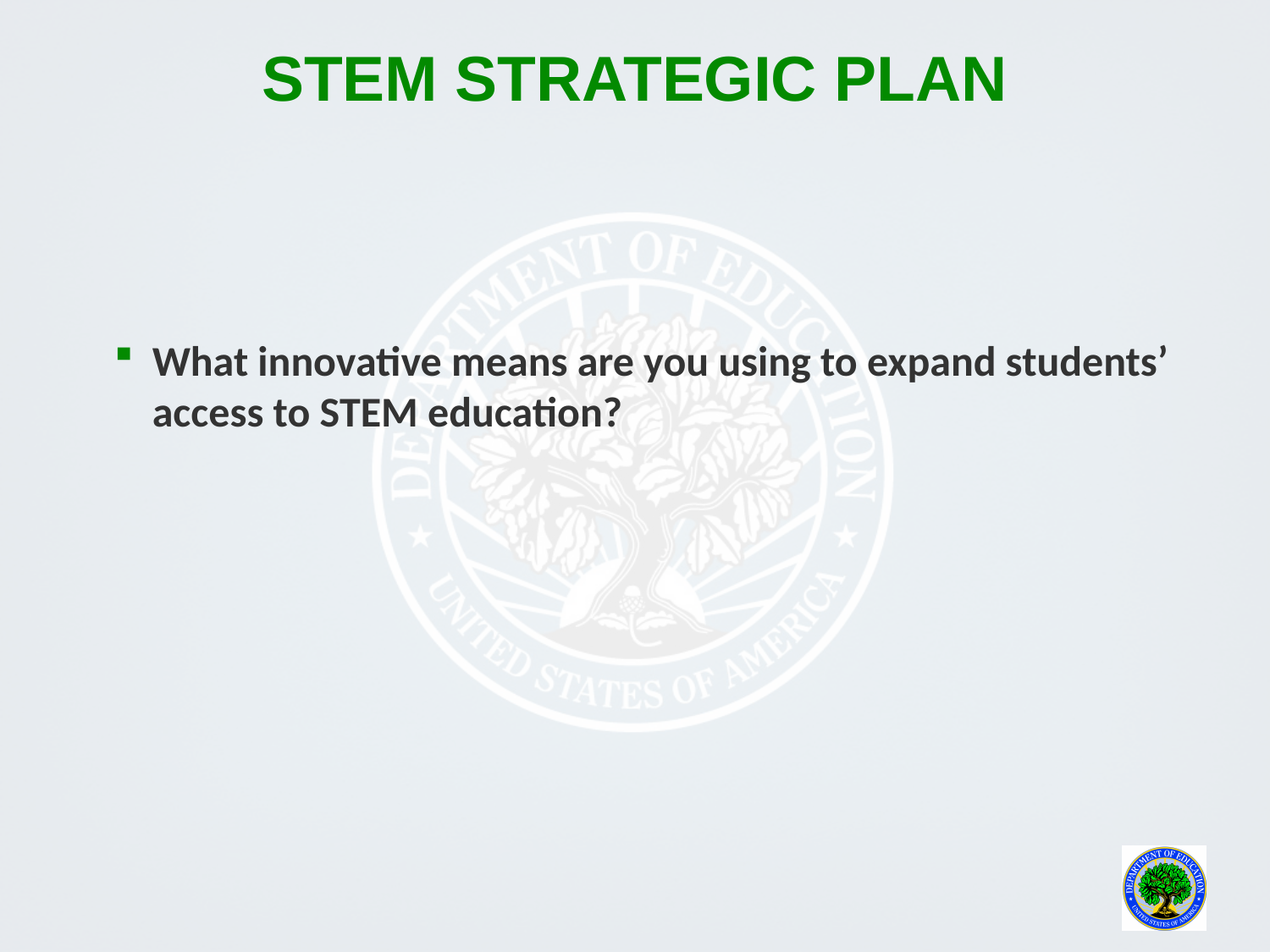

# Stem strategic plan
What innovative means are you using to expand students’ access to STEM education?